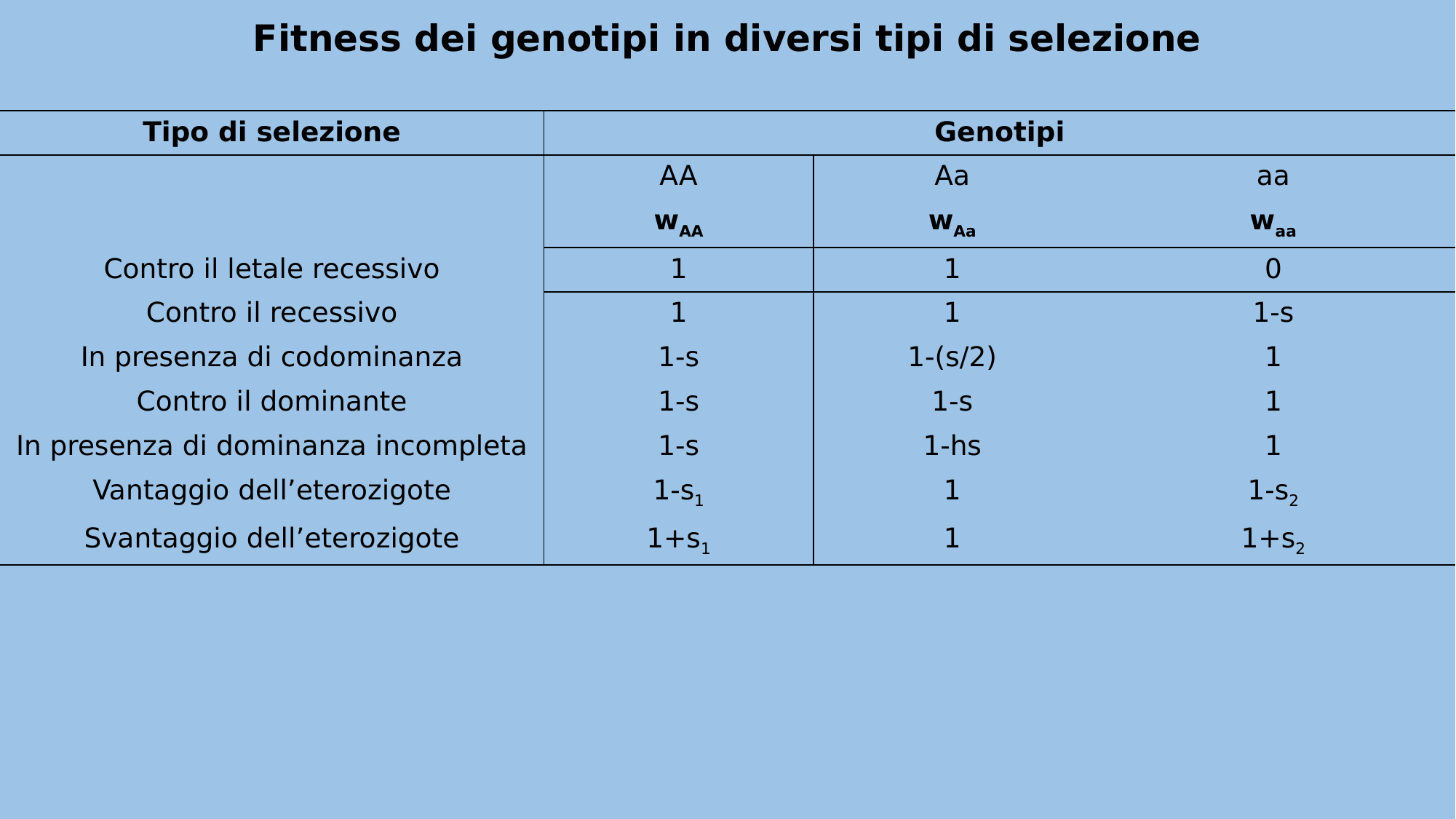

Fitness dei genotipi in diversi tipi di selezione
| Tipo di selezione | Genotipi |  |  |
| --- | --- | --- | --- |
|  | AA | Aa | aa |
|  | wAA | wAa | waa |
| Contro il letale recessivo | 1 | 1 | 0 |
| Contro il recessivo | 1 | 1 | 1-s |
| In presenza di codominanza | 1-s | 1-(s/2) | 1 |
| Contro il dominante | 1-s | 1-s | 1 |
| In presenza di dominanza incompleta | 1-s | 1-hs | 1 |
| Vantaggio dell’eterozigote | 1-s1 | 1 | 1-s2 |
| Svantaggio dell’eterozigote | 1+s1 | 1 | 1+s2 |